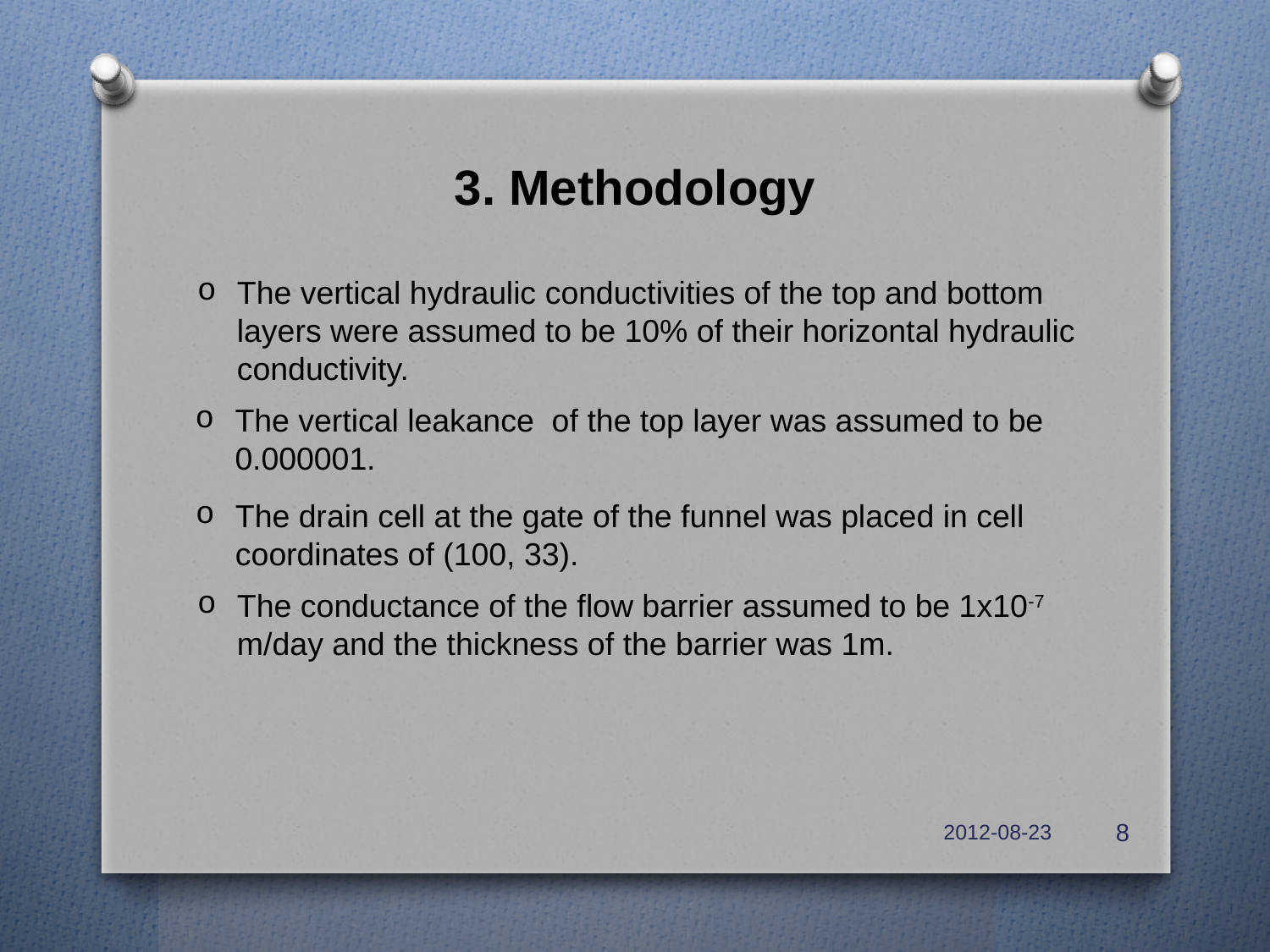

3. Methodology
The vertical hydraulic conductivities of the top and bottom layers were assumed to be 10% of their horizontal hydraulic conductivity.
The vertical leakance  of the top layer was assumed to be 0.000001.
The drain cell at the gate of the funnel was placed in cell coordinates of (100, 33).
The conductance of the flow barrier assumed to be 1x10-7 m/day and the thickness of the barrier was 1m.
2012-08-23
8